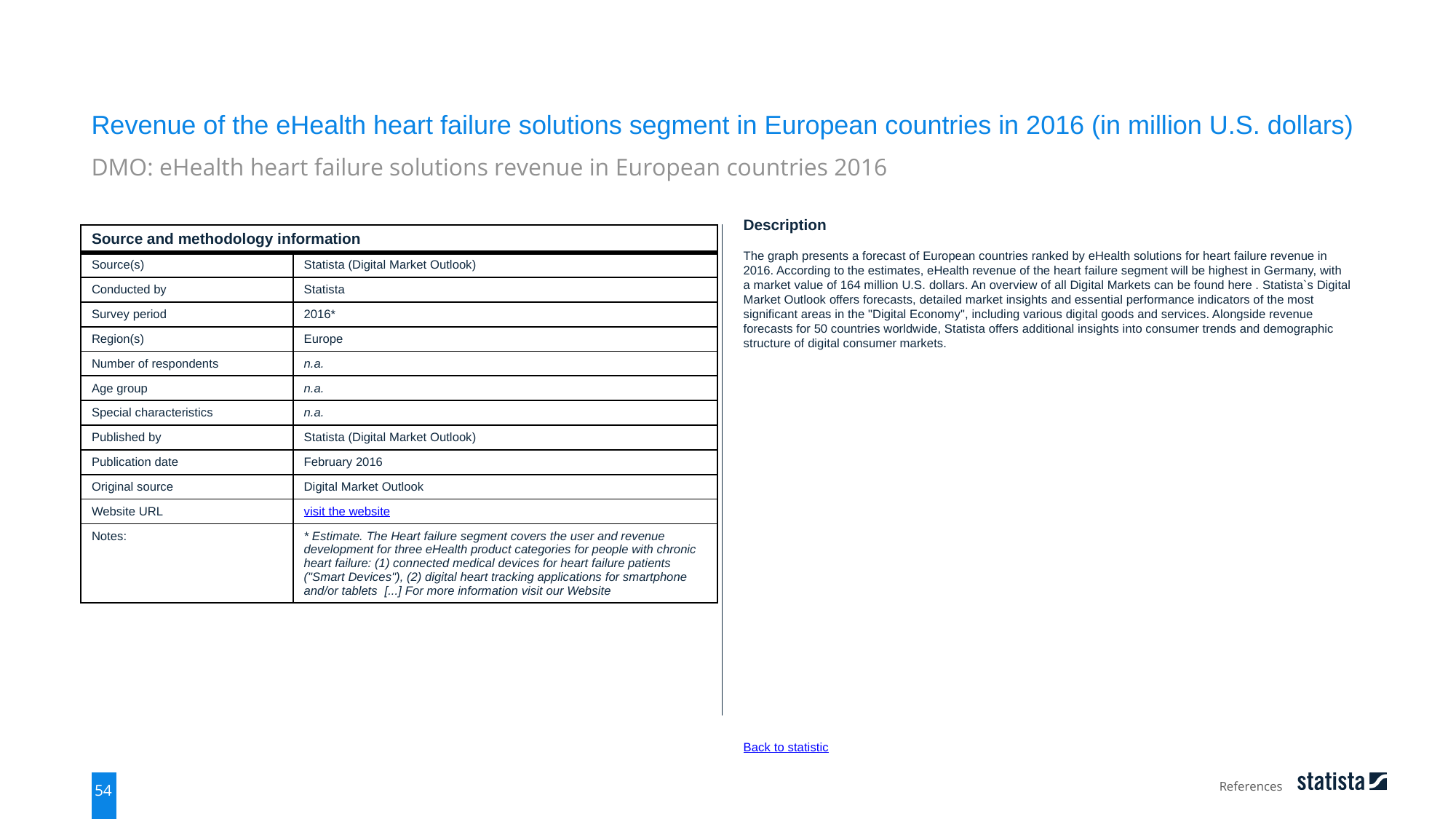

Revenue of the eHealth heart failure solutions segment in European countries in 2016 (in million U.S. dollars)
DMO: eHealth heart failure solutions revenue in European countries 2016
| Source and methodology information |  |
| --- | --- |
| Source(s) | Statista (Digital Market Outlook) |
| Conducted by | Statista |
| Survey period | 2016\* |
| Region(s) | Europe |
| Number of respondents | n.a. |
| Age group | n.a. |
| Special characteristics | n.a. |
| Published by | Statista (Digital Market Outlook) |
| Publication date | February 2016 |
| Original source | Digital Market Outlook |
| Website URL | visit the website |
| Notes: | \* Estimate. The Heart failure segment covers the user and revenue development for three eHealth product categories for people with chronic heart failure: (1) connected medical devices for heart failure patients ("Smart Devices"), (2) digital heart tracking applications for smartphone and/or tablets [...] For more information visit our Website |

Description

The graph presents a forecast of European countries ranked by eHealth solutions for heart failure revenue in 2016. According to the estimates, eHealth revenue of the heart failure segment will be highest in Germany, with a market value of 164 million U.S. dollars. An overview of all Digital Markets can be found here . Statista`s Digital Market Outlook offers forecasts, detailed market insights and essential performance indicators of the most significant areas in the "Digital Economy", including various digital goods and services. Alongside revenue forecasts for 50 countries worldwide, Statista offers additional insights into consumer trends and demographic structure of digital consumer markets.
Back to statistic
References

54